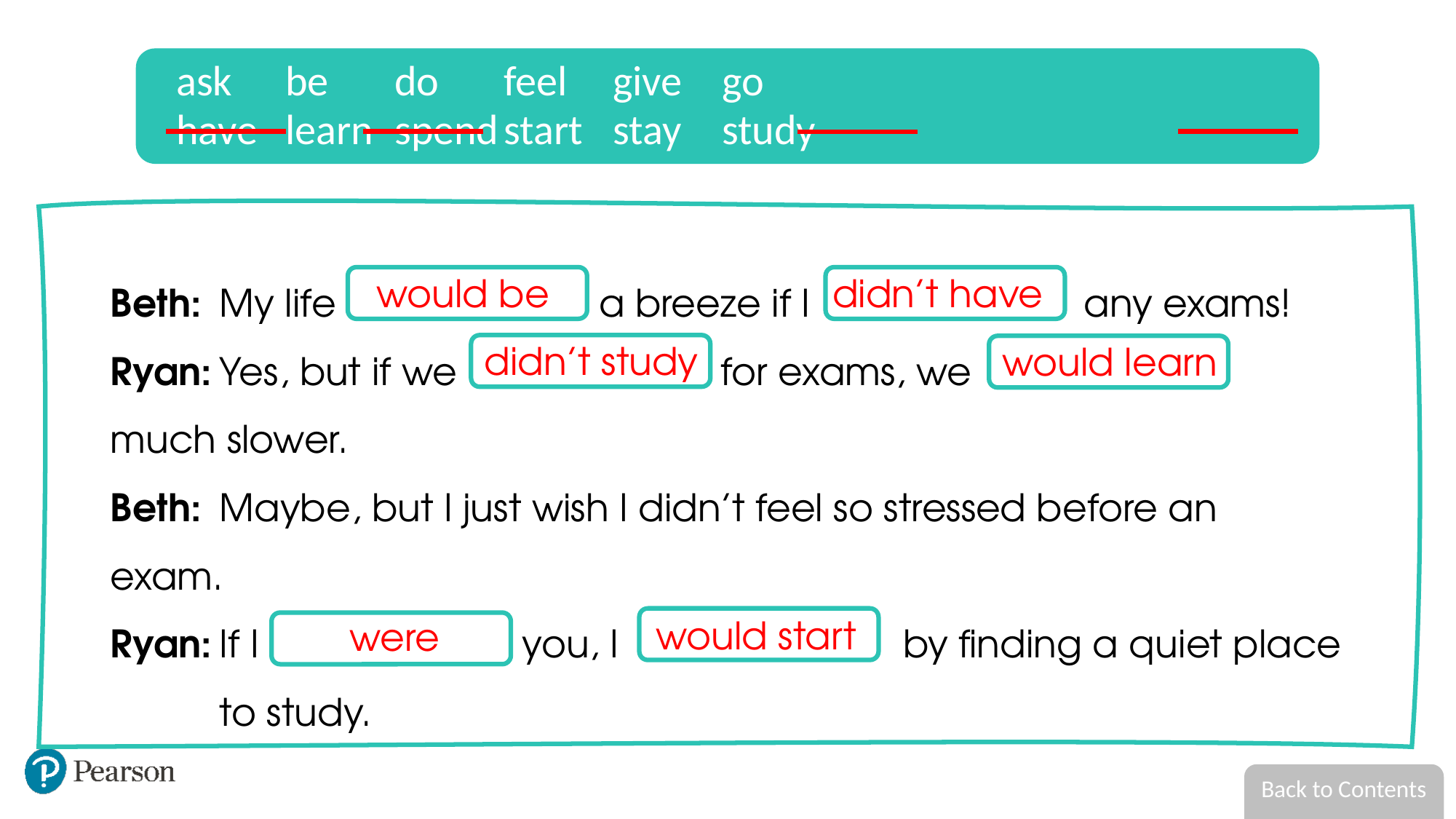

ask	be	do	feel	give	go
have	learn	spend	start	stay	study

Beth:	My life                         a breeze if I                          any exams!
Ryan:	Yes, but if we                         for exams, we                          	much slower.
Beth:	Maybe, but I just wish I didn’t feel so stressed before an 	exam.
Ryan:	If I                         you, I                           by finding a quiet place 	to study.

would be
didn’t have

didn’t study
would learn

would start
were
Back to Contents